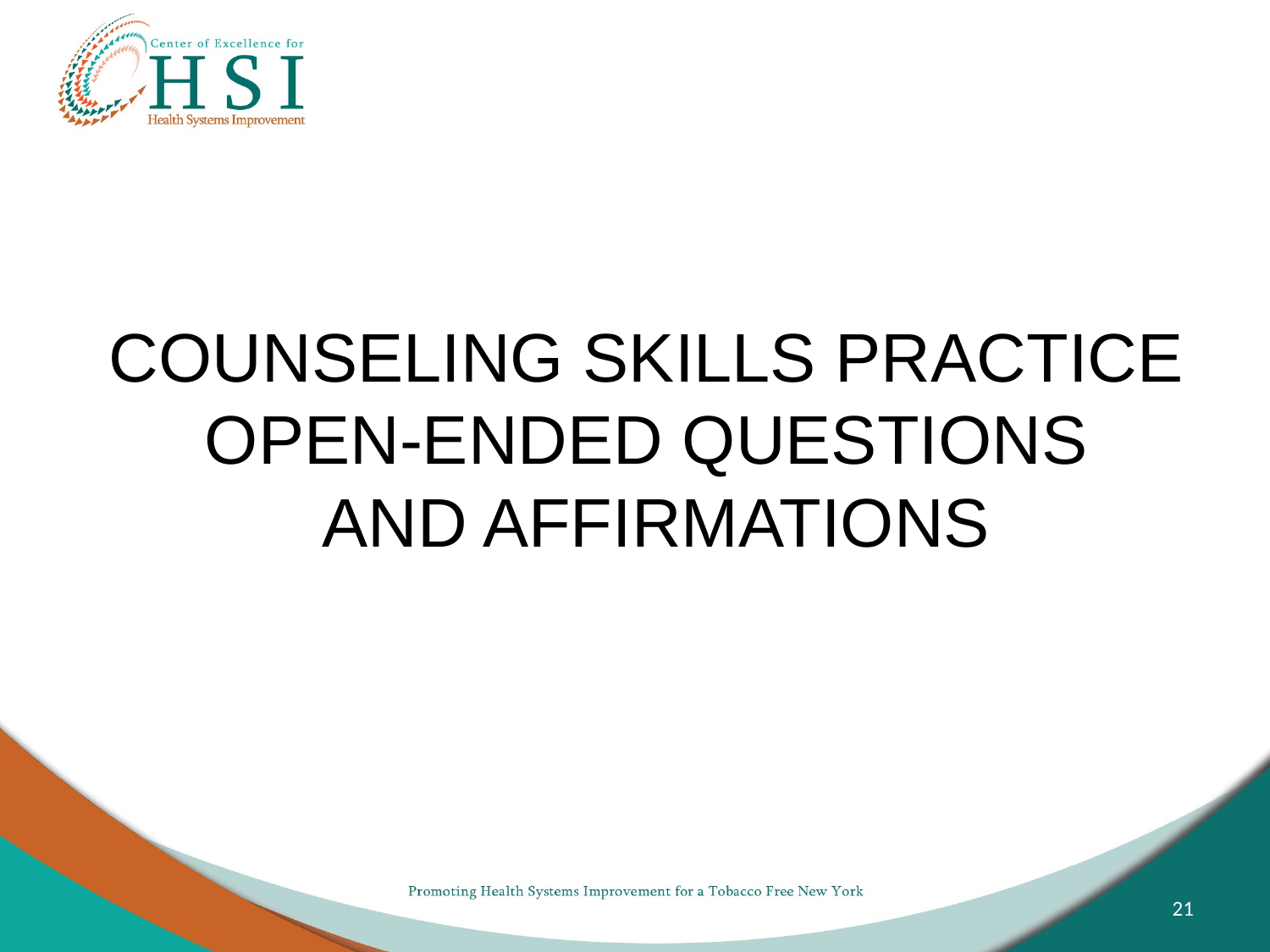

Counseling Skills Practice
Open-ended Questions
and Affirmations

21